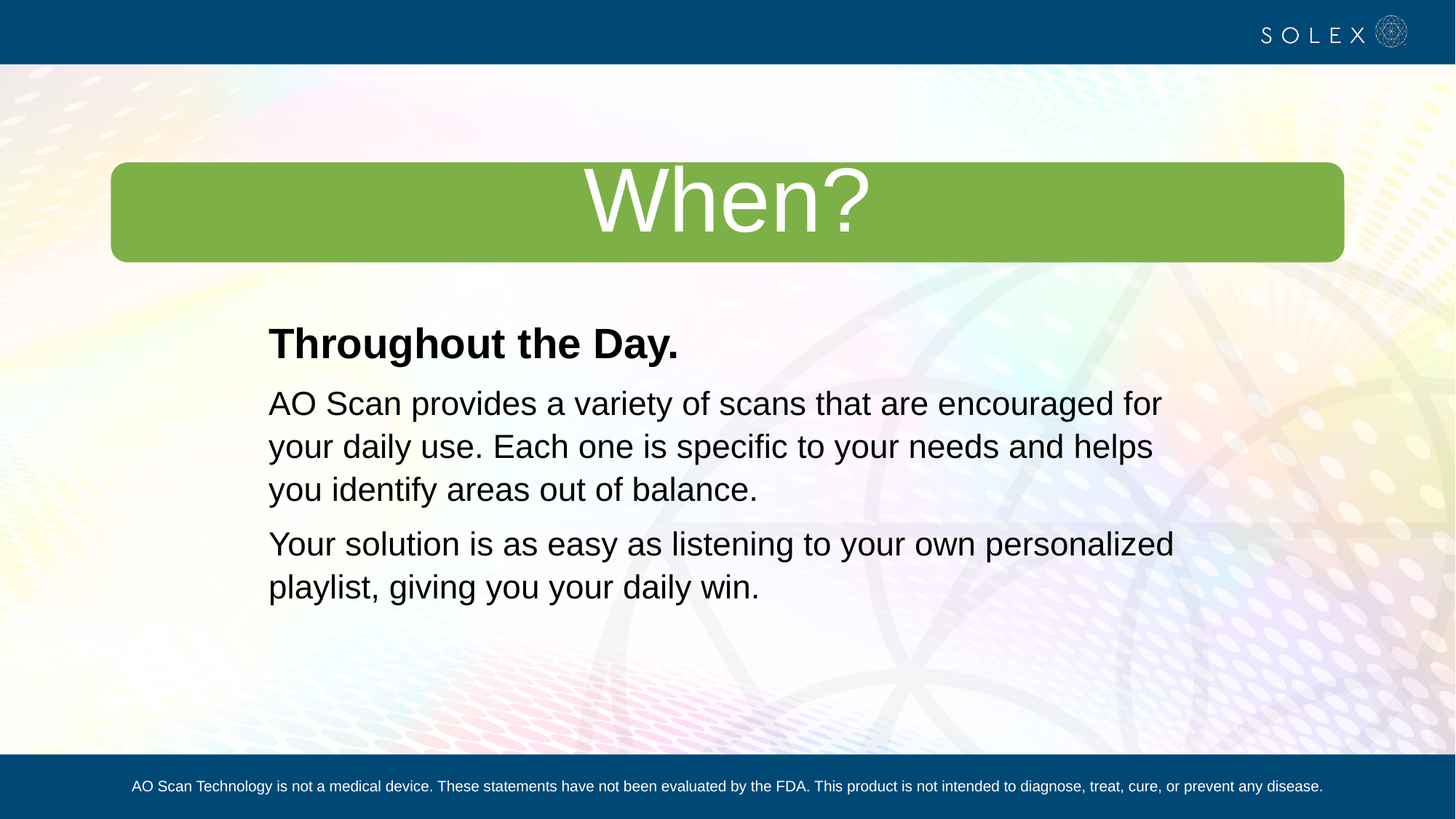

When?

Throughout the Day.
AO Scan provides a variety of scans that are encouraged for your daily use. Each one is specific to your needs and helps you identify areas out of balance.
Your solution is as easy as listening to your own personalized playlist, giving you your daily win.